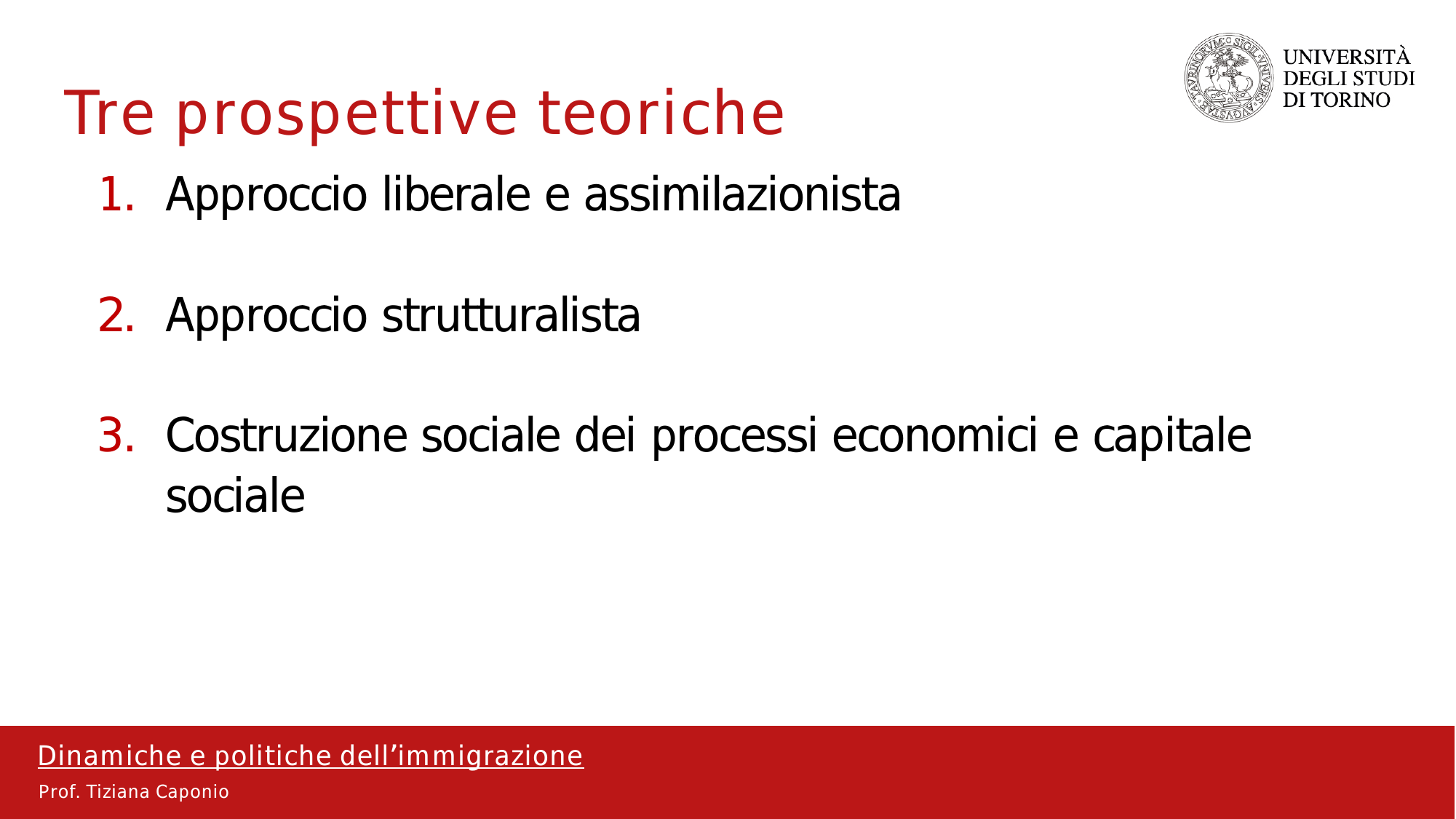

Tre prospettive teoriche

Approccio liberale e assimilazionista

Approccio strutturalista

Costruzione sociale dei processi economici e capitale sociale
Dinamiche e politiche dell’immigrazione
Prof. Tiziana Caponio